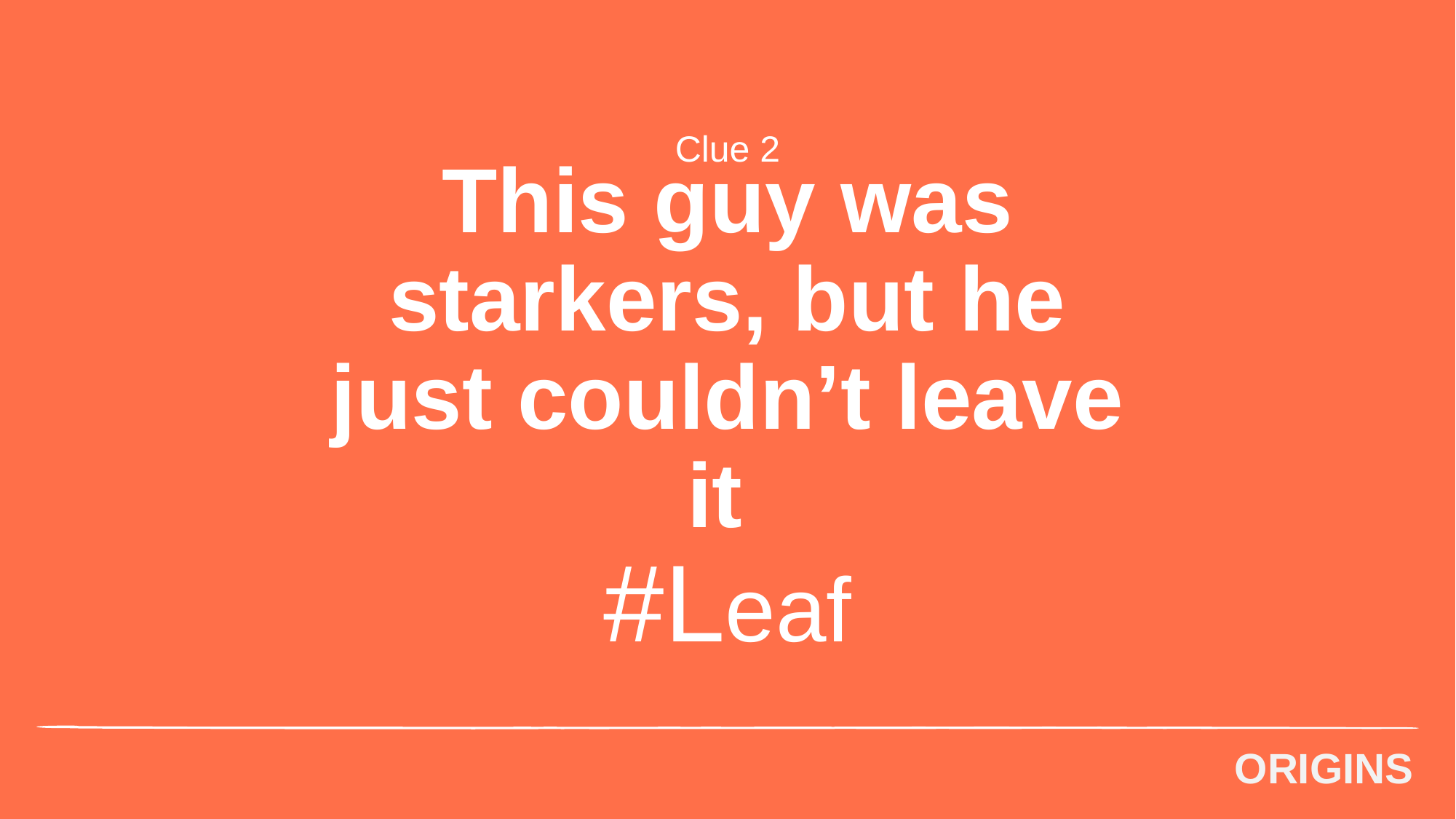

Clue 2
# This guy was starkers, but he just couldn’t leave it #Leaf
ORIGINS